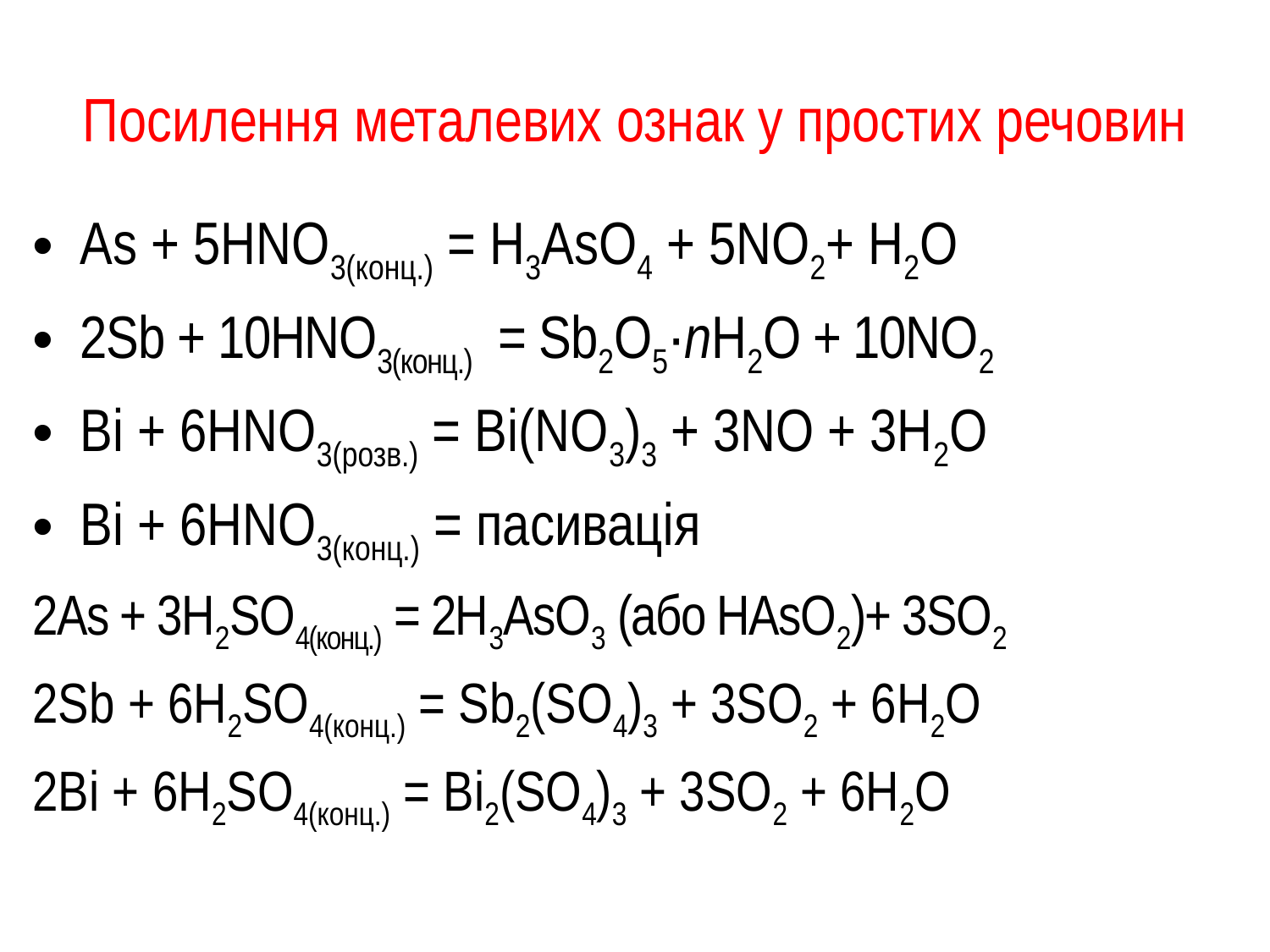

# Посилення металевих ознак у простих речовин
As + 5НNО3(конц.) = Н3AsО4 + 5NО2+ Н2О
2Sb + 10НNО3(конц.)  = Sb2О5·nН2О + 10NО2
Bi + 6НNО3(розв.) = Bi(NО3)3 + 3NО + 3Н2О
Bi + 6НNО3(конц.) = пасивація
2As + 3Н2SО4(конц.) = 2Н3AsО3 (або НAsО2)+ 3SО2
2Sb + 6Н2SО4(конц.) = Sb2(SО4)3 + 3SО2 + 6Н2О
2Bi + 6Н2SО4(конц.) = Bi2(SО4)3 + 3SО2 + 6Н2О